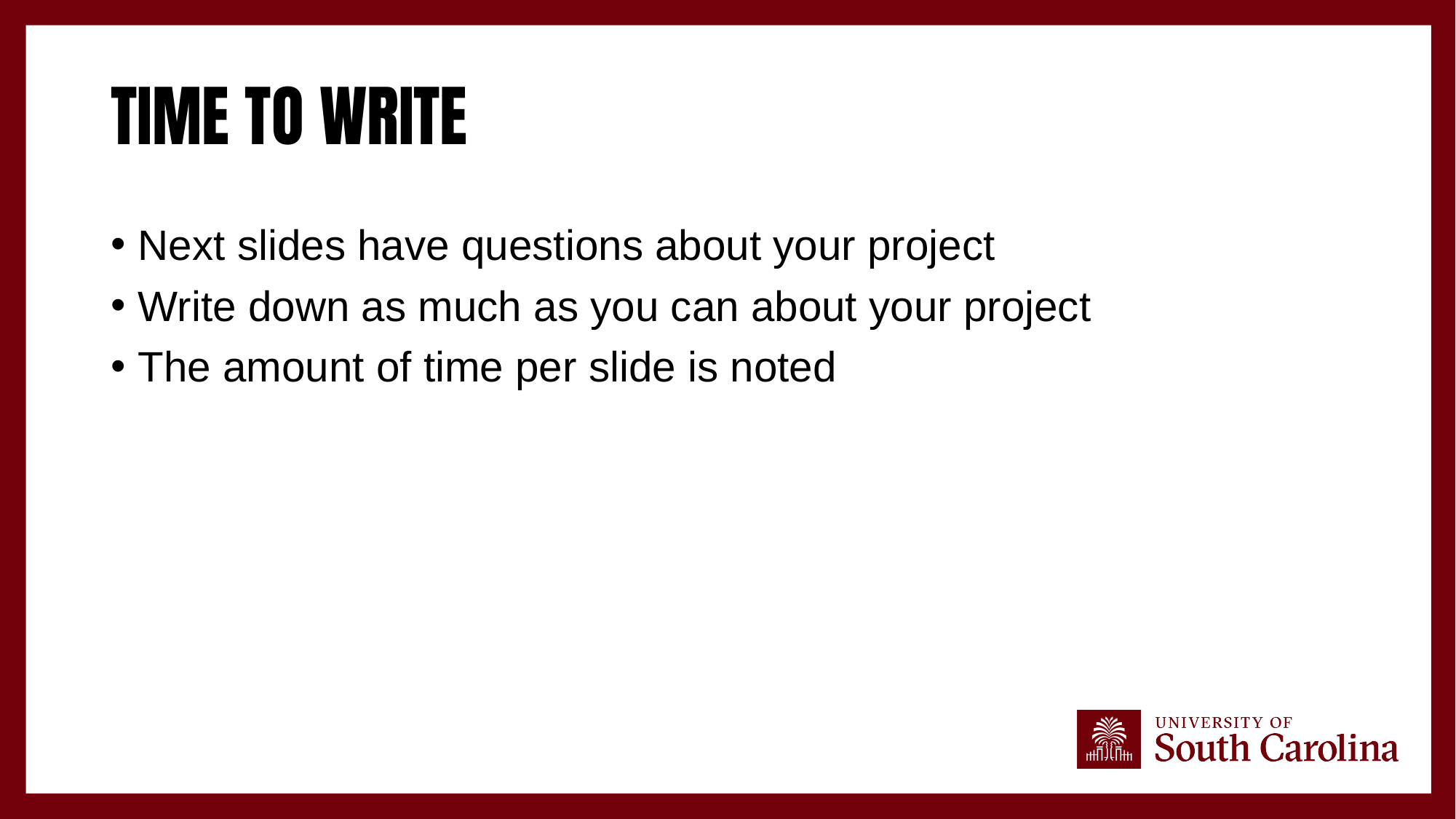

# Time to write
Next slides have questions about your project
Write down as much as you can about your project
The amount of time per slide is noted